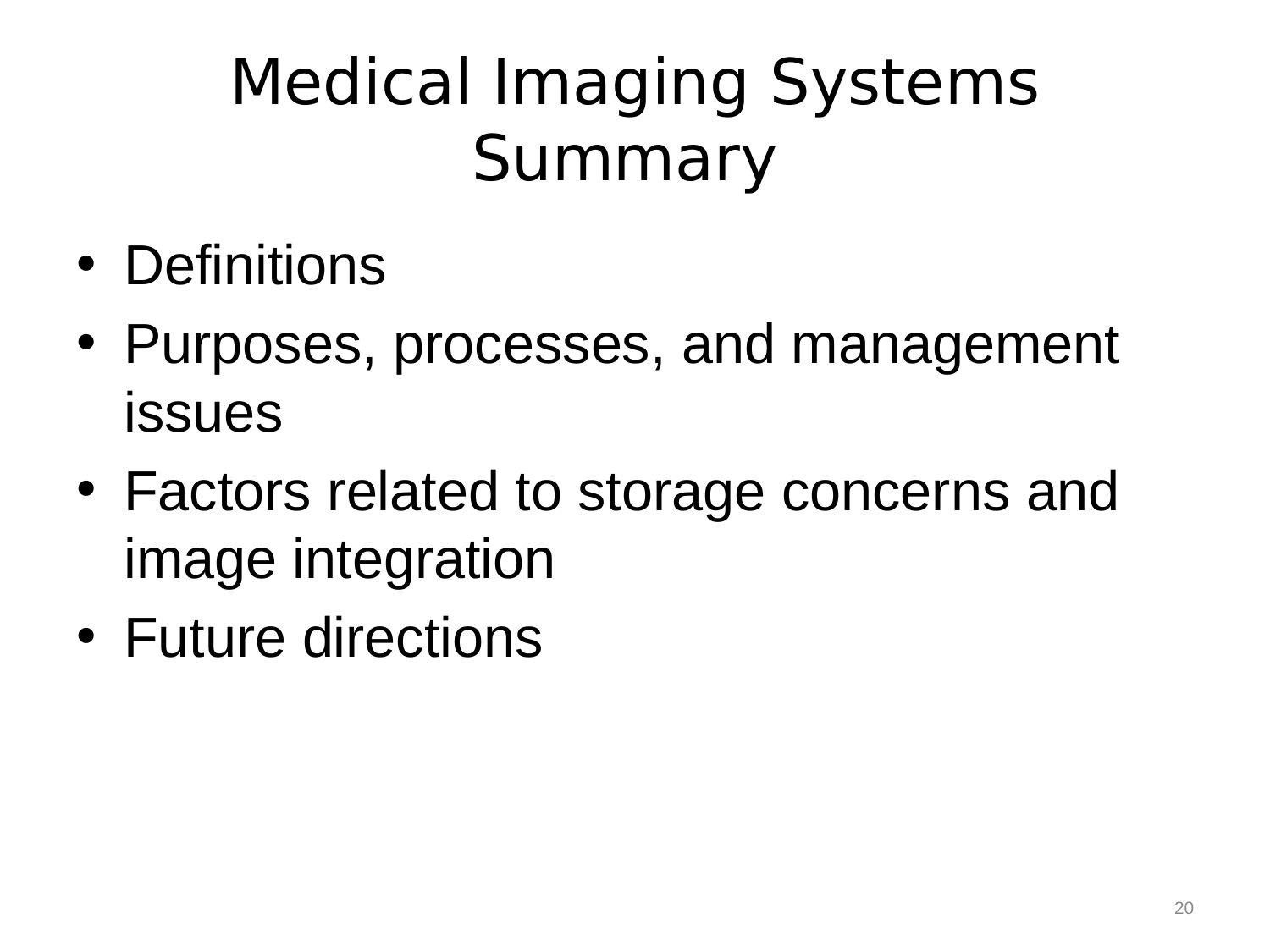

# Medical Imaging Systems Summary
Definitions
Purposes, processes, and management issues
Factors related to storage concerns and image integration
Future directions
20